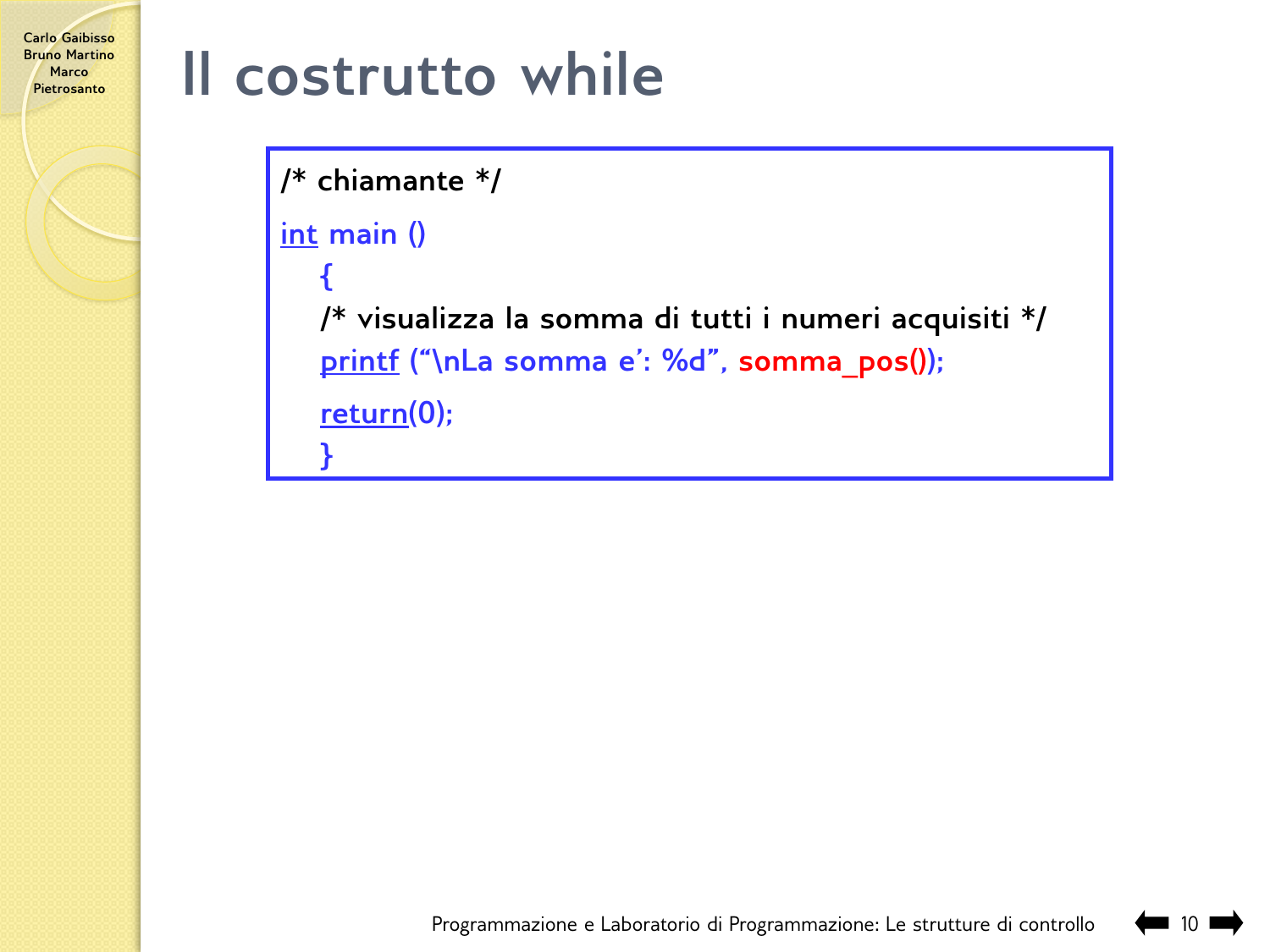

# Il costrutto while
/* chiamante */
int main ()
	{
	/* visualizza la somma di tutti i numeri acquisiti */
	printf (“\nLa somma e’: %d”, somma_pos());
	return(0);
	}
Programmazione e Laboratorio di Programmazione: Le strutture di controllo
10